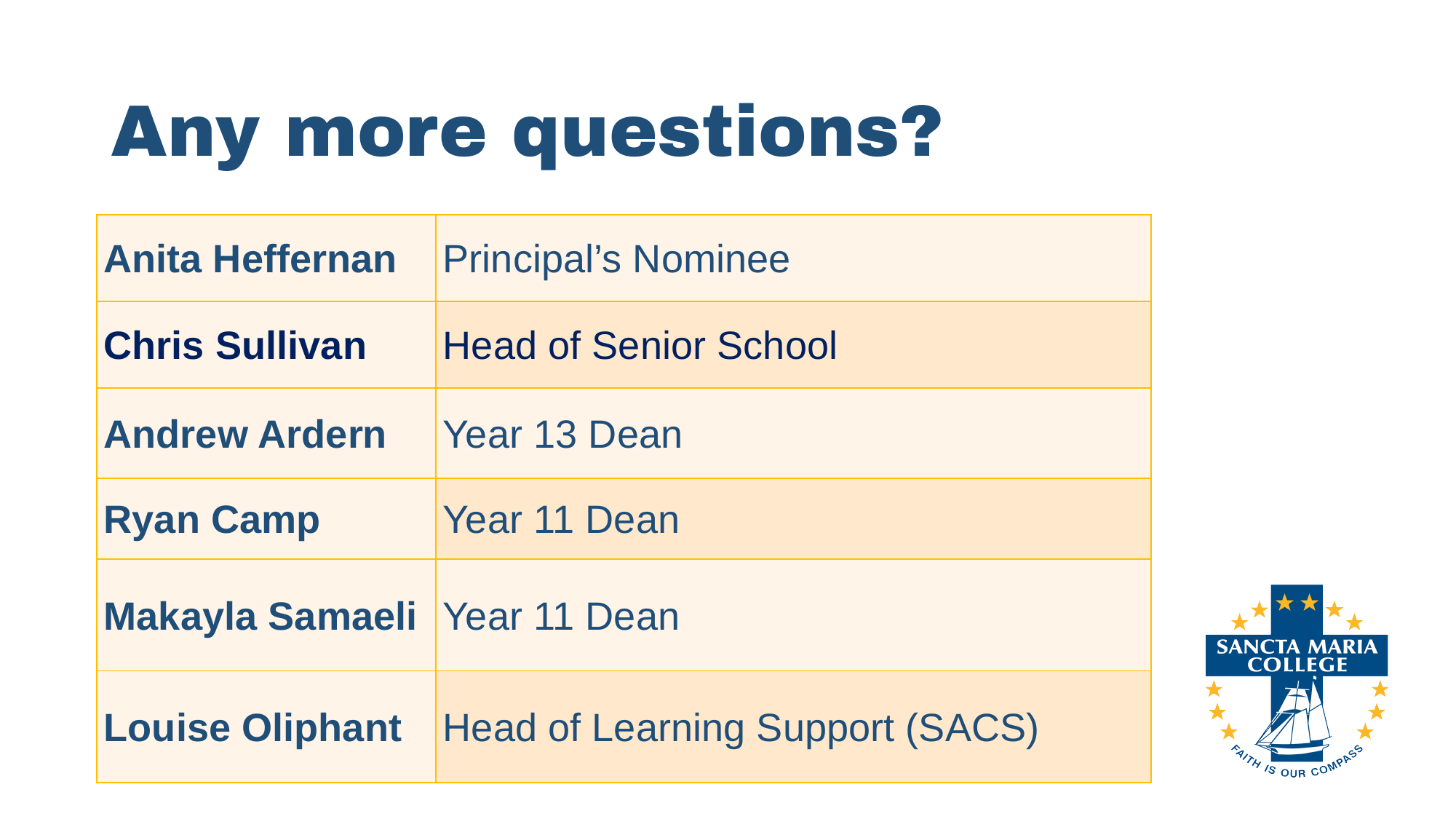

# Any more questions?
| Anita Heffernan | Principal’s Nominee |
| --- | --- |
| Chris Sullivan | Head of Senior School |
| Andrew Ardern | Year 13 Dean |
| Ryan Camp | Year 11 Dean |
| Makayla Samaeli | Year 11 Dean |
| Louise Oliphant | Head of Learning Support (SACS) |